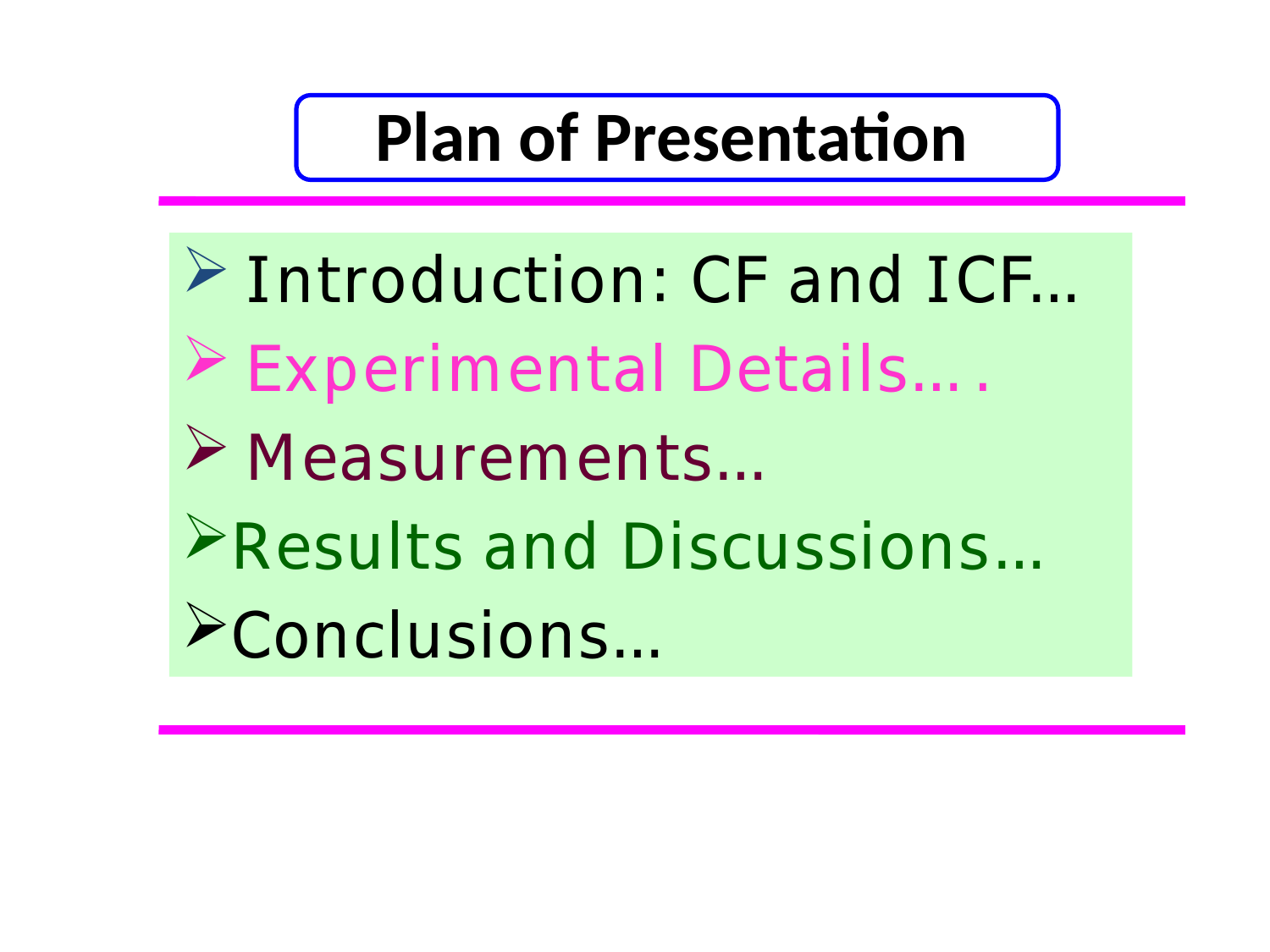

#
      Plan of Presentation

 Introduction: CF and ICF…
 Experimental Details….
 Measurements…
Results and Discussions…
Conclusions…